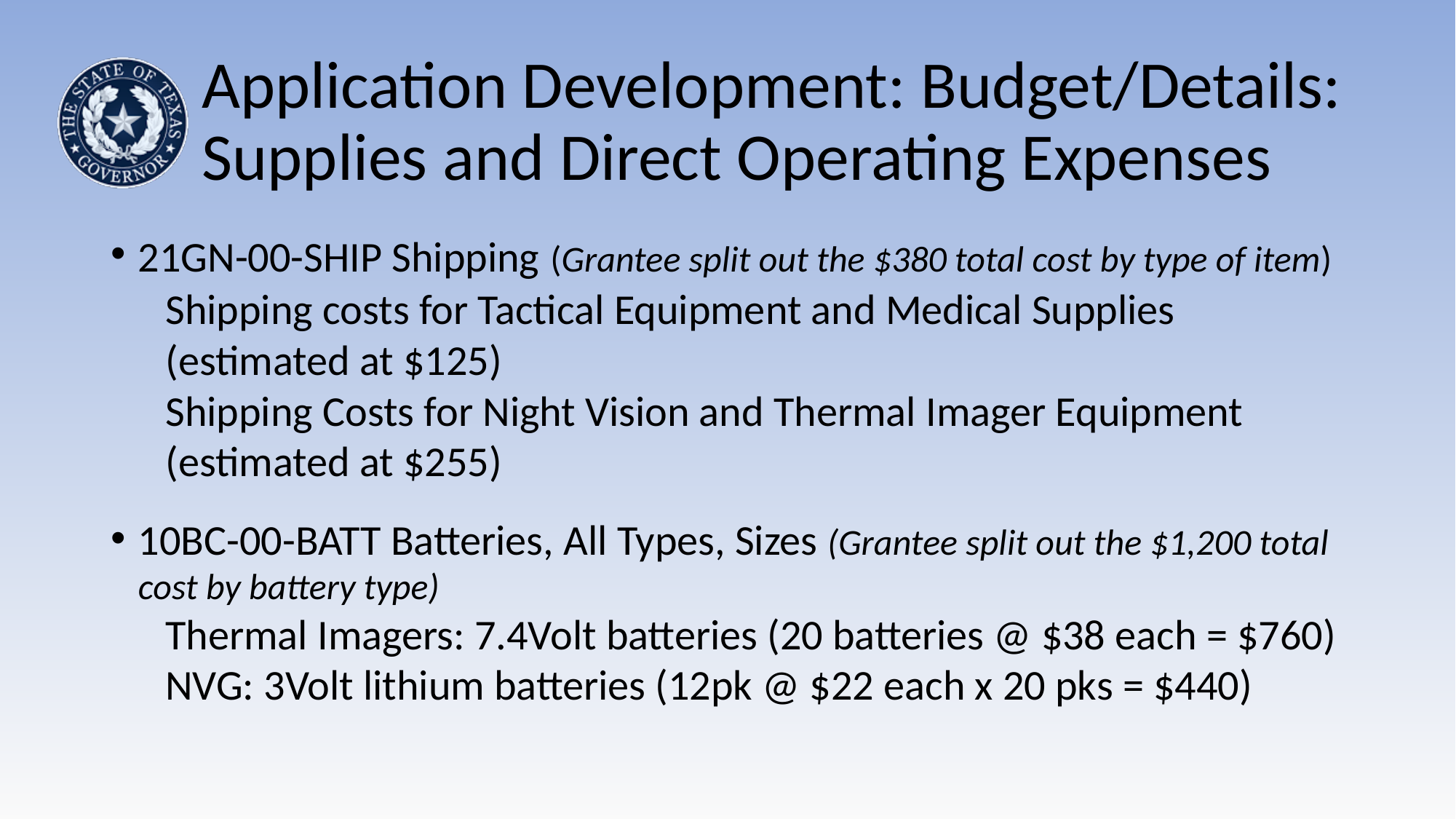

# Application Development: Budget/Details: Supplies and Direct Operating Expenses
21GN-00-SHIP Shipping (Grantee split out the $380 total cost by type of item)
Shipping costs for Tactical Equipment and Medical Supplies
(estimated at $125)
Shipping Costs for Night Vision and Thermal Imager Equipment
(estimated at $255)
10BC-00-BATT Batteries, All Types, Sizes (Grantee split out the $1,200 total cost by battery type)
Thermal Imagers: 7.4Volt batteries (20 batteries @ $38 each = $760)
NVG: 3Volt lithium batteries (12pk @ $22 each x 20 pks = $440)